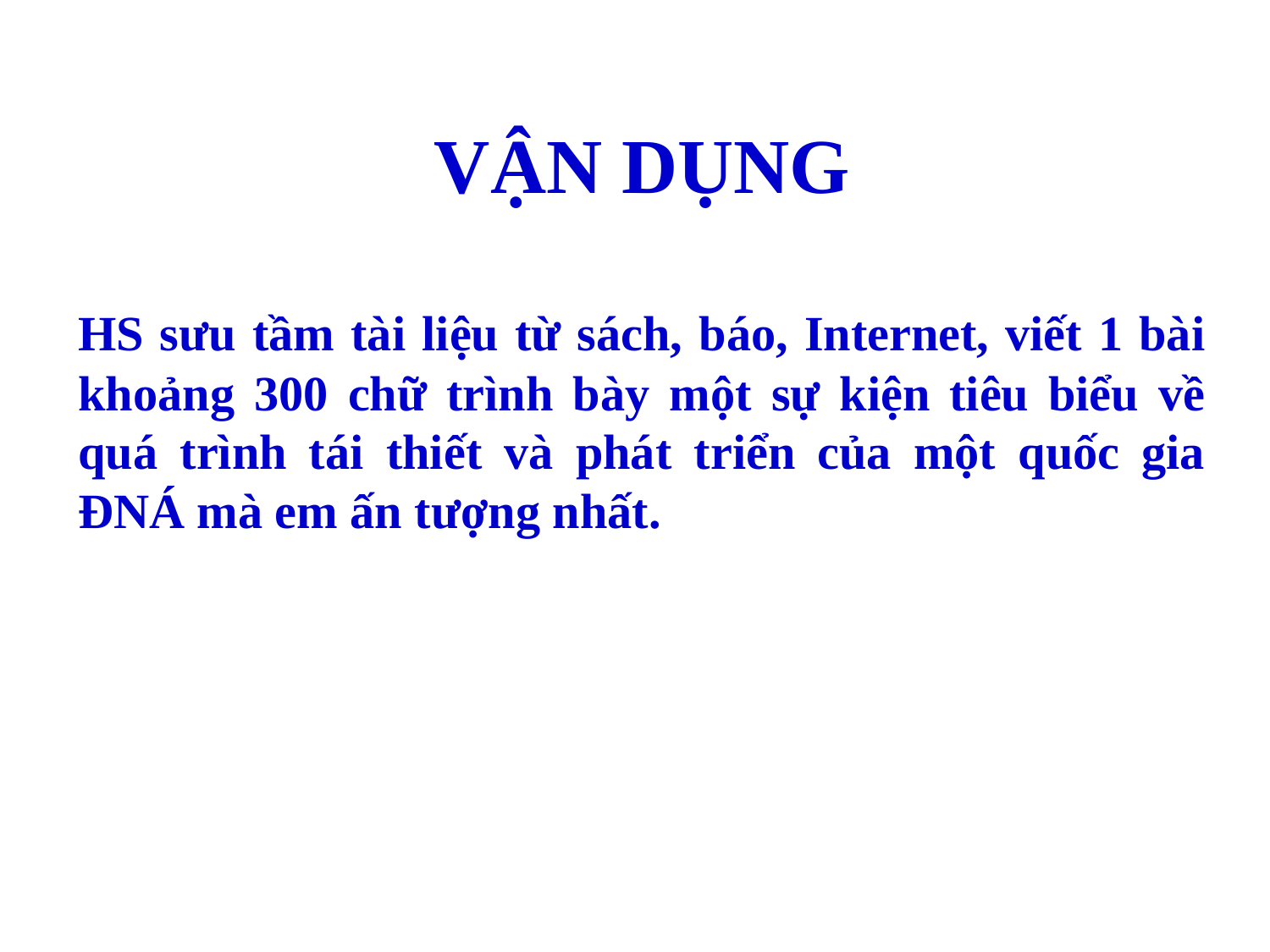

VẬN DỤNG

HS sưu tầm tài liệu từ sách, báo, Internet, viết 1 bài khoảng 300 chữ trình bày một sự kiện tiêu biểu về quá trình tái thiết và phát triển của một quốc gia ĐNÁ mà em ấn tượng nhất.